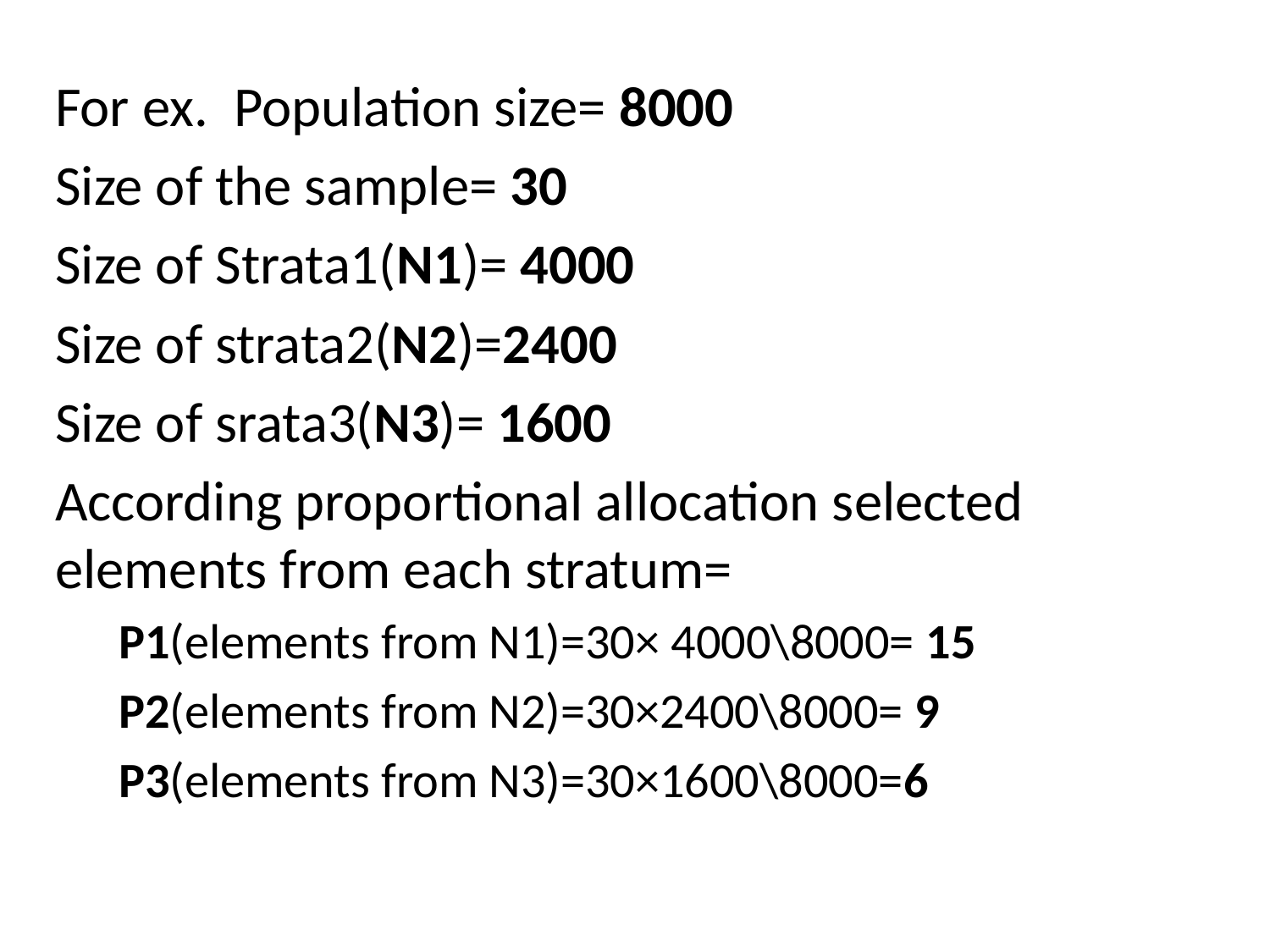

#
For ex.  Population size= 8000
Size of the sample= 30
Size of Strata1(N1)= 4000
Size of strata2(N2)=2400
Size of srata3(N3)= 1600
According proportional allocation selected elements from each stratum=
P1(elements from N1)=30× 4000\8000= 15
P2(elements from N2)=30×2400\8000= 9
P3(elements from N3)=30×1600\8000=6